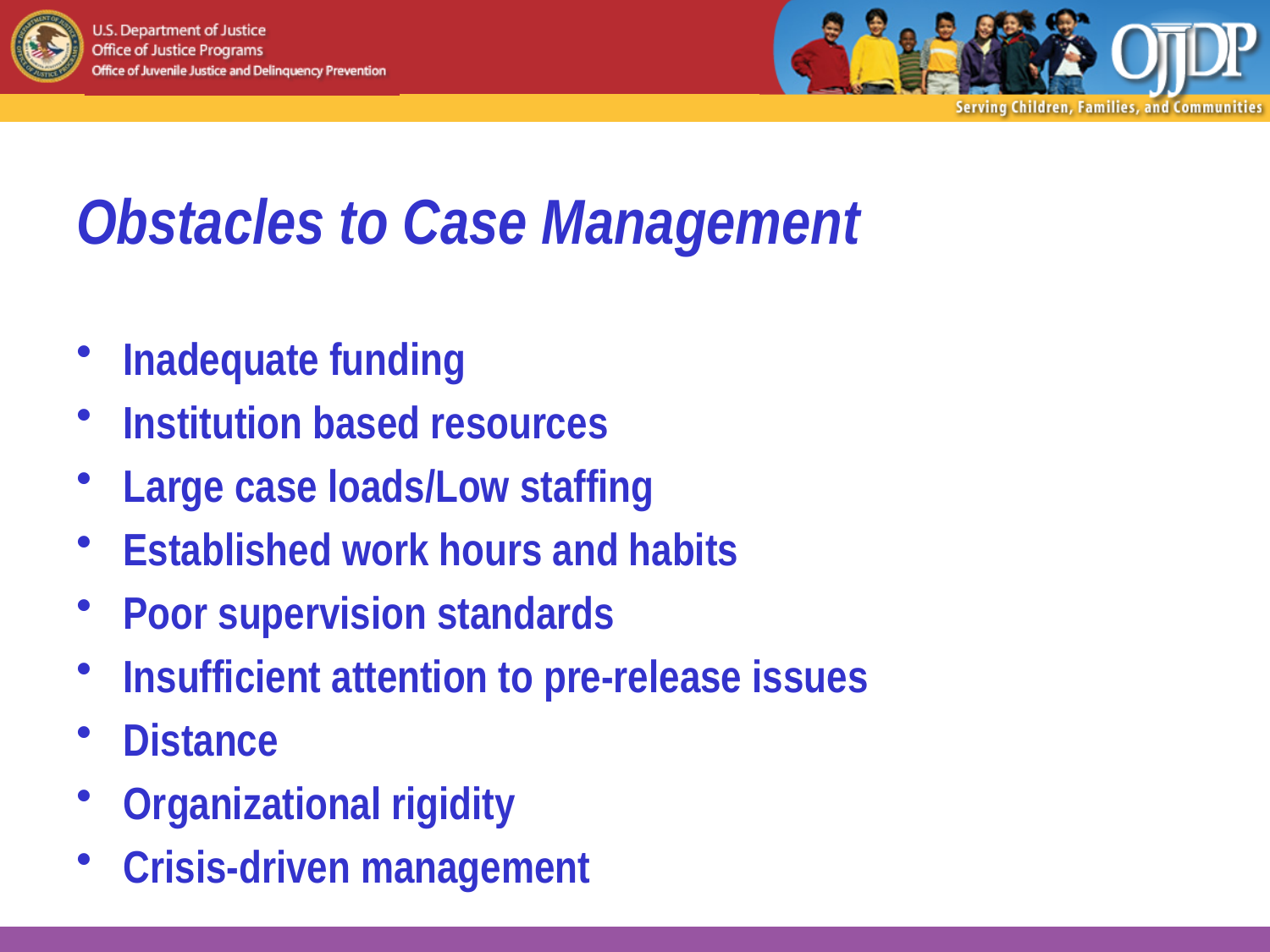

# Obstacles to Case Management
Inadequate funding
Institution based resources
Large case loads/Low staffing
Established work hours and habits
Poor supervision standards
Insufficient attention to pre-release issues
Distance
Organizational rigidity
Crisis-driven management